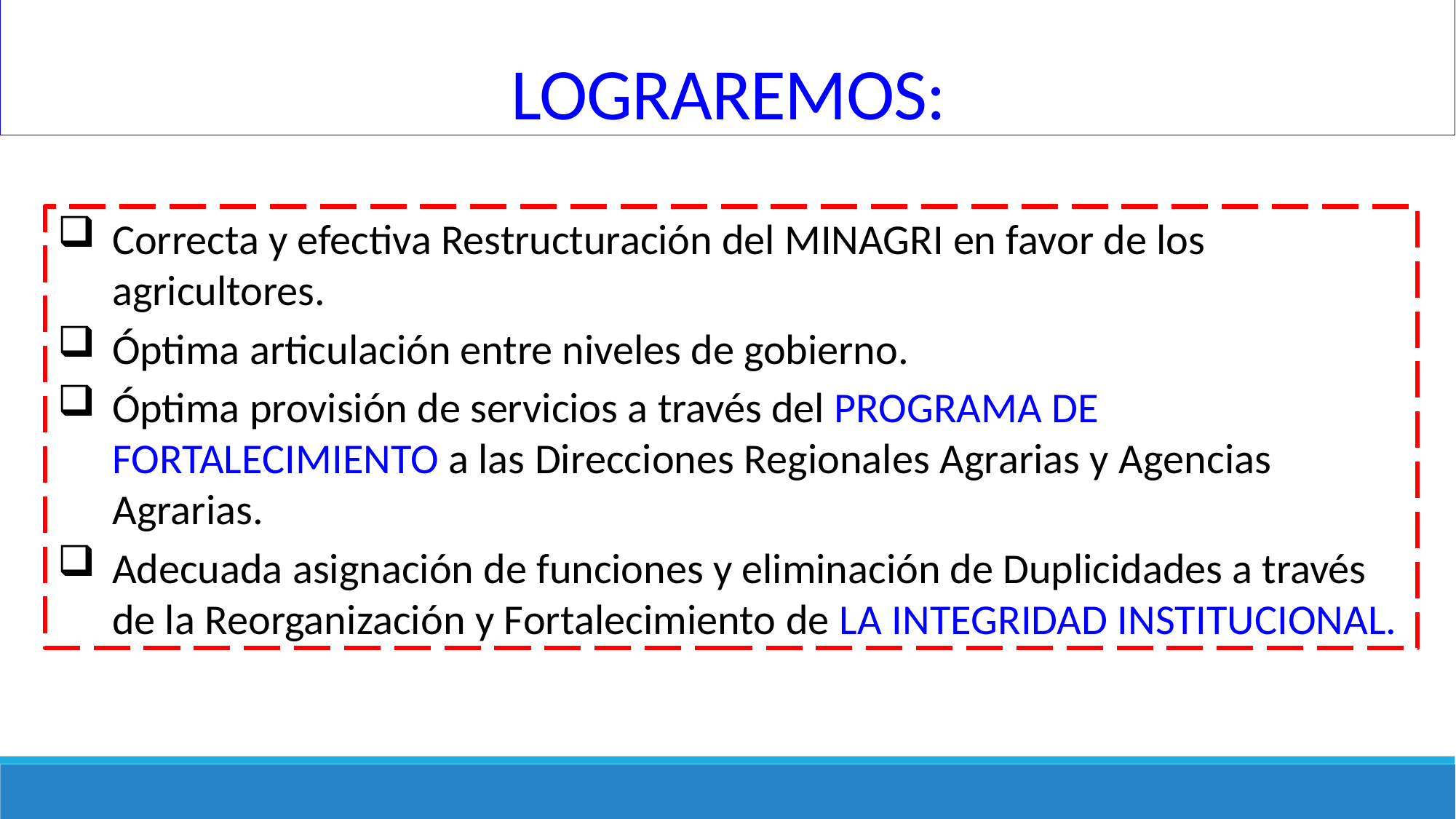

# LOGRAREMOS:
Correcta y efectiva Restructuración del MINAGRI en favor de los agricultores.
Óptima articulación entre niveles de gobierno.
Óptima provisión de servicios a través del PROGRAMA DE FORTALECIMIENTO a las Direcciones Regionales Agrarias y Agencias Agrarias.
Adecuada asignación de funciones y eliminación de Duplicidades a través de la Reorganización y Fortalecimiento de LA INTEGRIDAD INSTITUCIONAL.